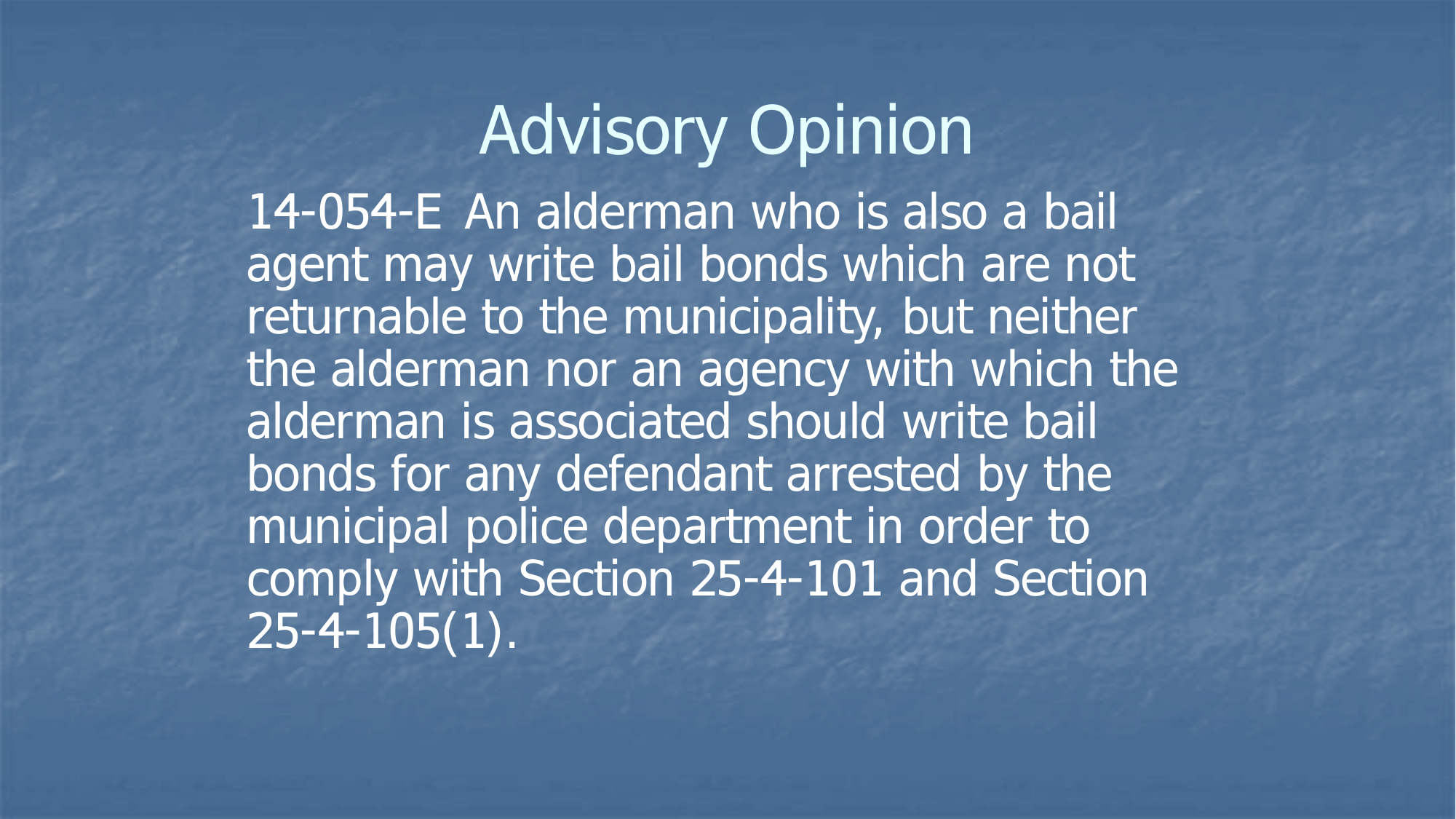

# Advisory Opinion
14-054-E	An alderman who is also a bail agent may write bail bonds which are not returnable to the municipality, but neither the alderman nor an agency with which the alderman is associated should write bail bonds for any defendant arrested by the municipal police department in order to comply with Section 25-4-101 and Section 25-4-105(1).